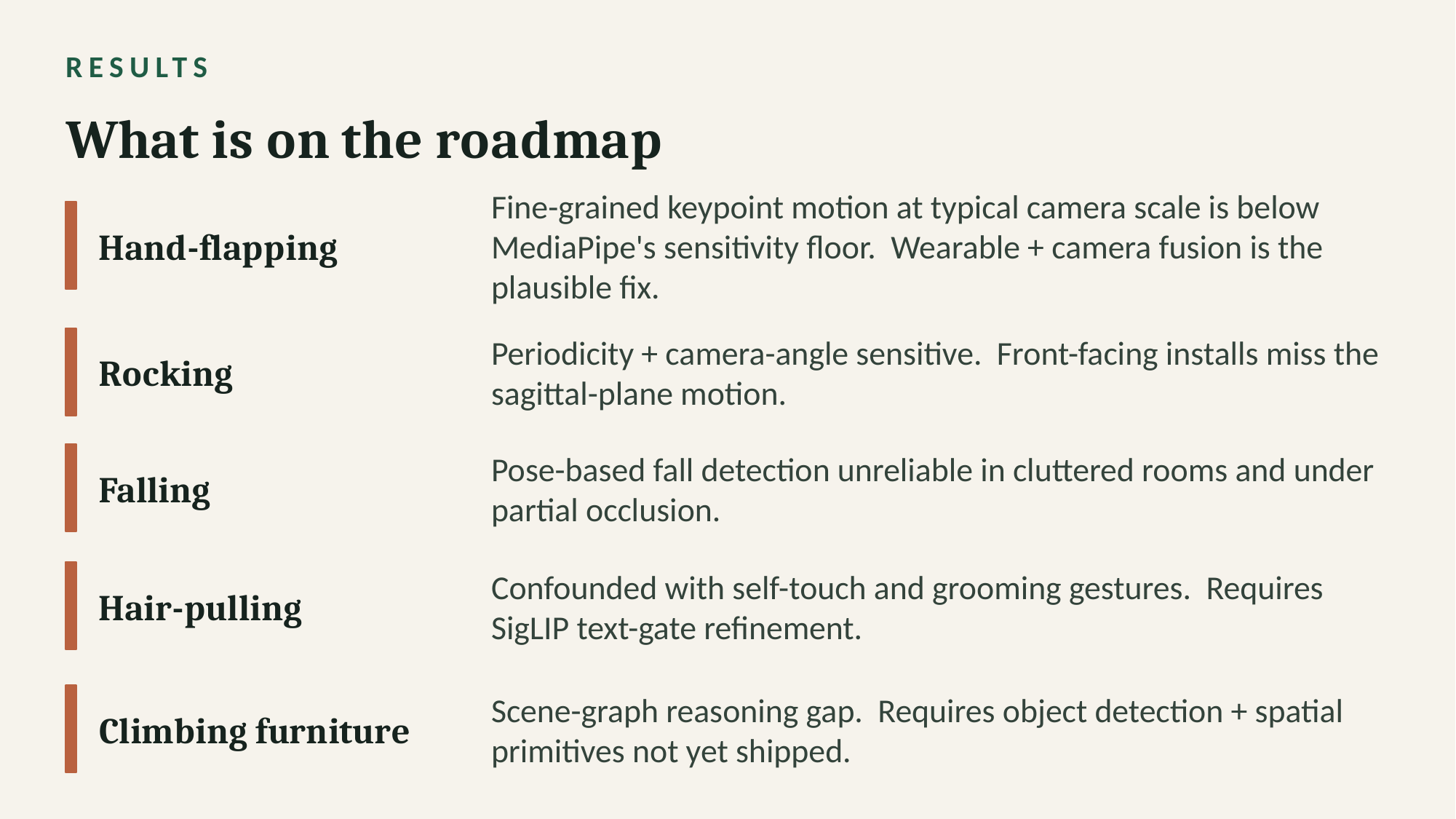

RESULTS
What is on the roadmap

Hand-flapping
Fine-grained keypoint motion at typical camera scale is below MediaPipe's sensitivity floor.  Wearable + camera fusion is the plausible fix.

Rocking
Periodicity + camera-angle sensitive.  Front-facing installs miss the sagittal-plane motion.

Falling
Pose-based fall detection unreliable in cluttered rooms and under partial occlusion.

Hair-pulling
Confounded with self-touch and grooming gestures.  Requires SigLIP text-gate refinement.

Climbing furniture
Scene-graph reasoning gap.  Requires object detection + spatial primitives not yet shipped.